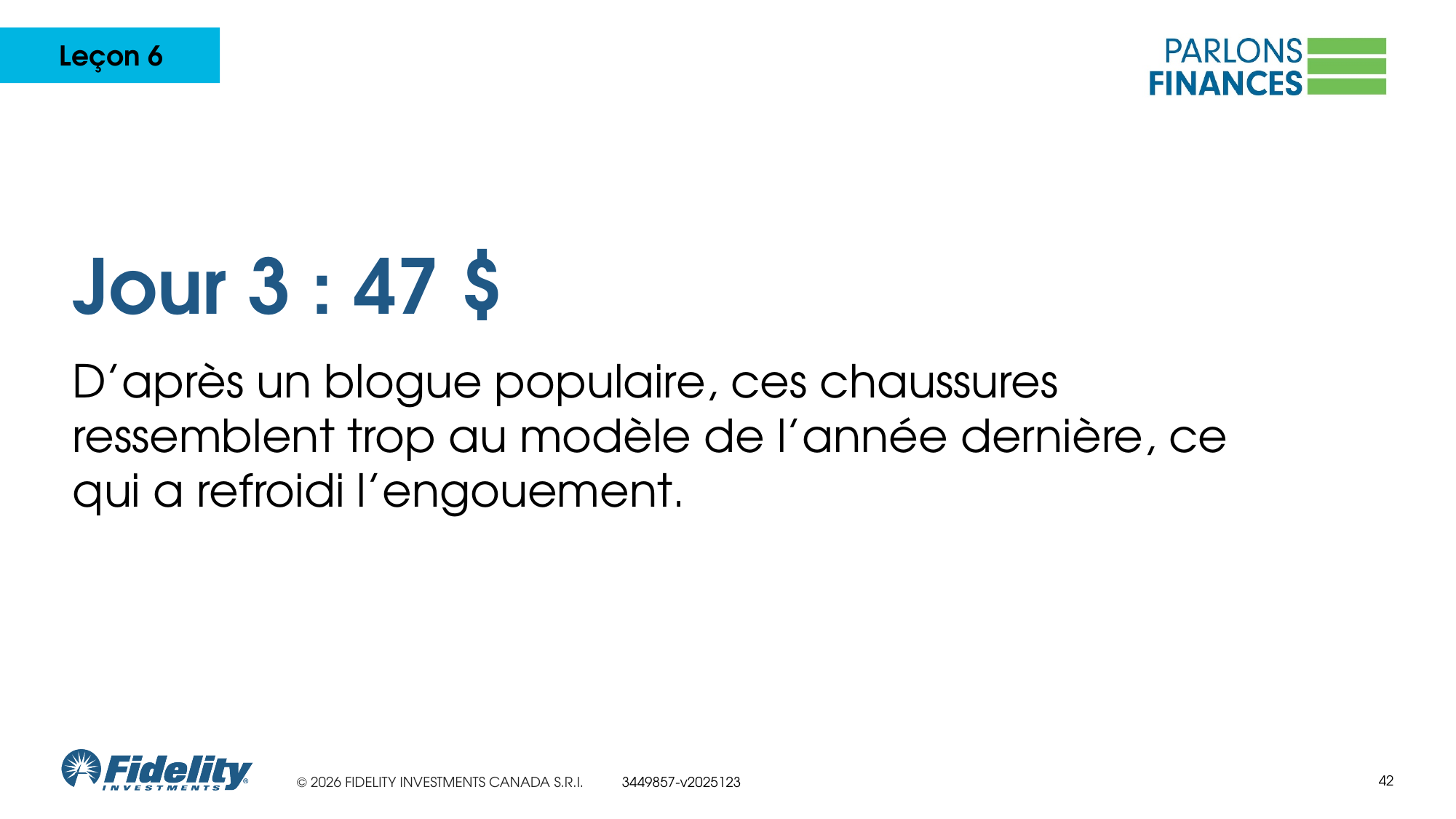

Jour 3 : 47 $
D’après un blogue populaire, ces chaussures ressemblent trop au modèle de l’année dernière, ce qui a refroidi l’engouement.
42